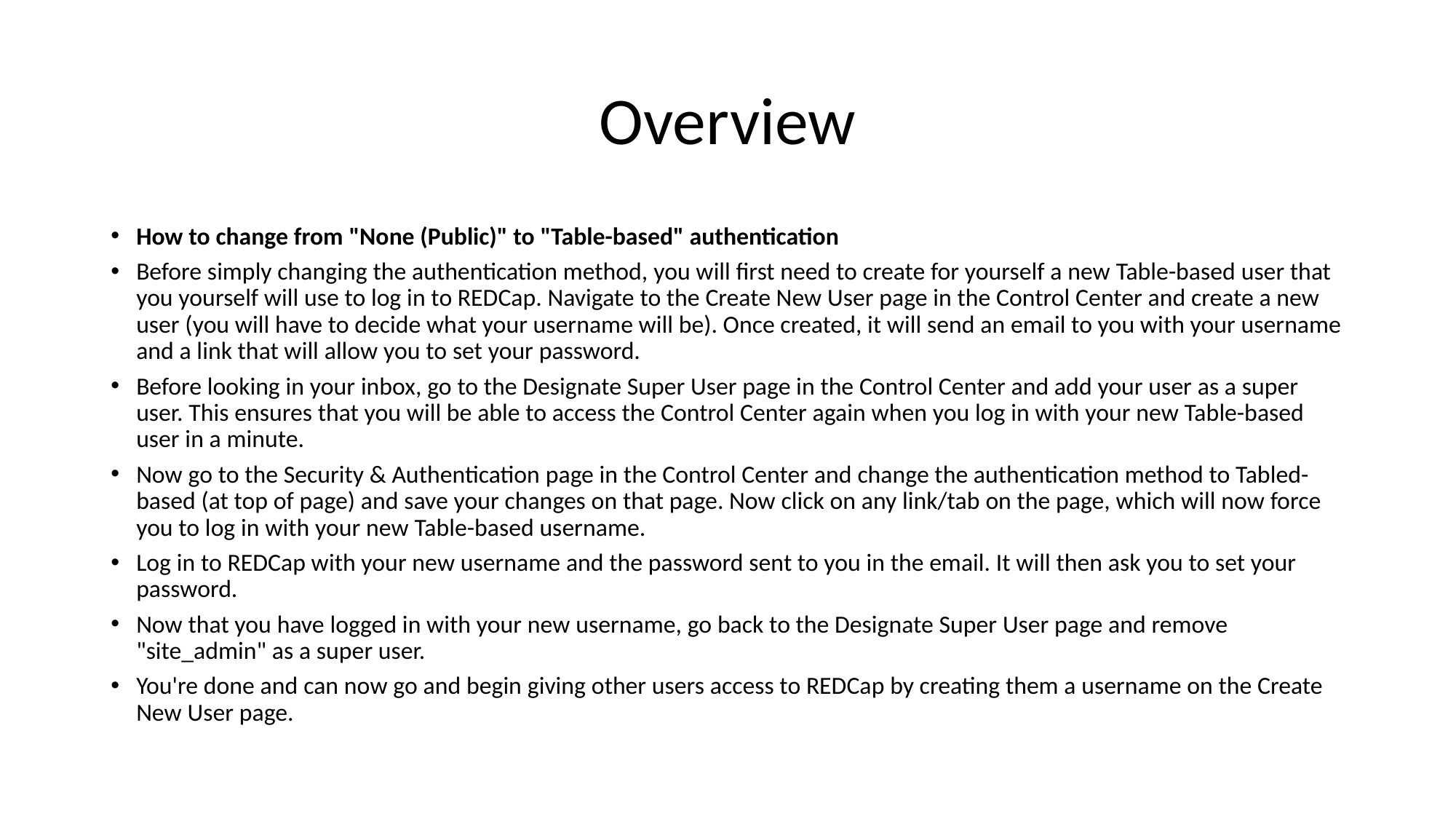

# Overview
How to change from "None (Public)" to "Table-based" authentication
Before simply changing the authentication method, you will first need to create for yourself a new Table-based user that you yourself will use to log in to REDCap. Navigate to the Create New User page in the Control Center and create a new user (you will have to decide what your username will be). Once created, it will send an email to you with your username and a link that will allow you to set your password.
Before looking in your inbox, go to the Designate Super User page in the Control Center and add your user as a super user. This ensures that you will be able to access the Control Center again when you log in with your new Table-based user in a minute.
Now go to the Security & Authentication page in the Control Center and change the authentication method to Tabled-based (at top of page) and save your changes on that page. Now click on any link/tab on the page, which will now force you to log in with your new Table-based username.
Log in to REDCap with your new username and the password sent to you in the email. It will then ask you to set your password.
Now that you have logged in with your new username, go back to the Designate Super User page and remove "site_admin" as a super user.
You're done and can now go and begin giving other users access to REDCap by creating them a username on the Create New User page.